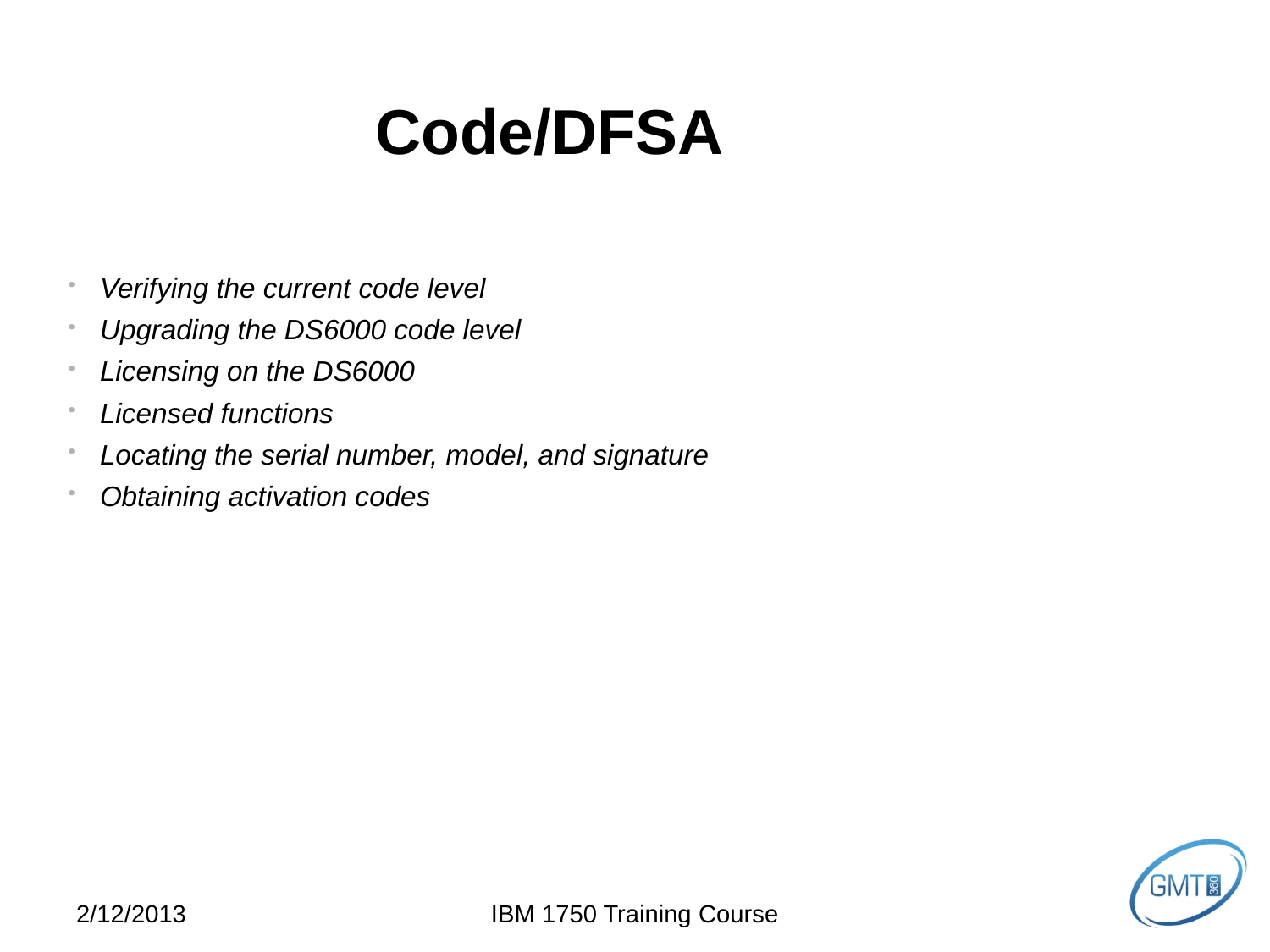

# Code/DFSA

Verifying the current code level
Upgrading the DS6000 code level
Licensing on the DS6000
Licensed functions
Locating the serial number, model, and signature
Obtaining activation codes

2/12/2013
IBM 1750 Training Course